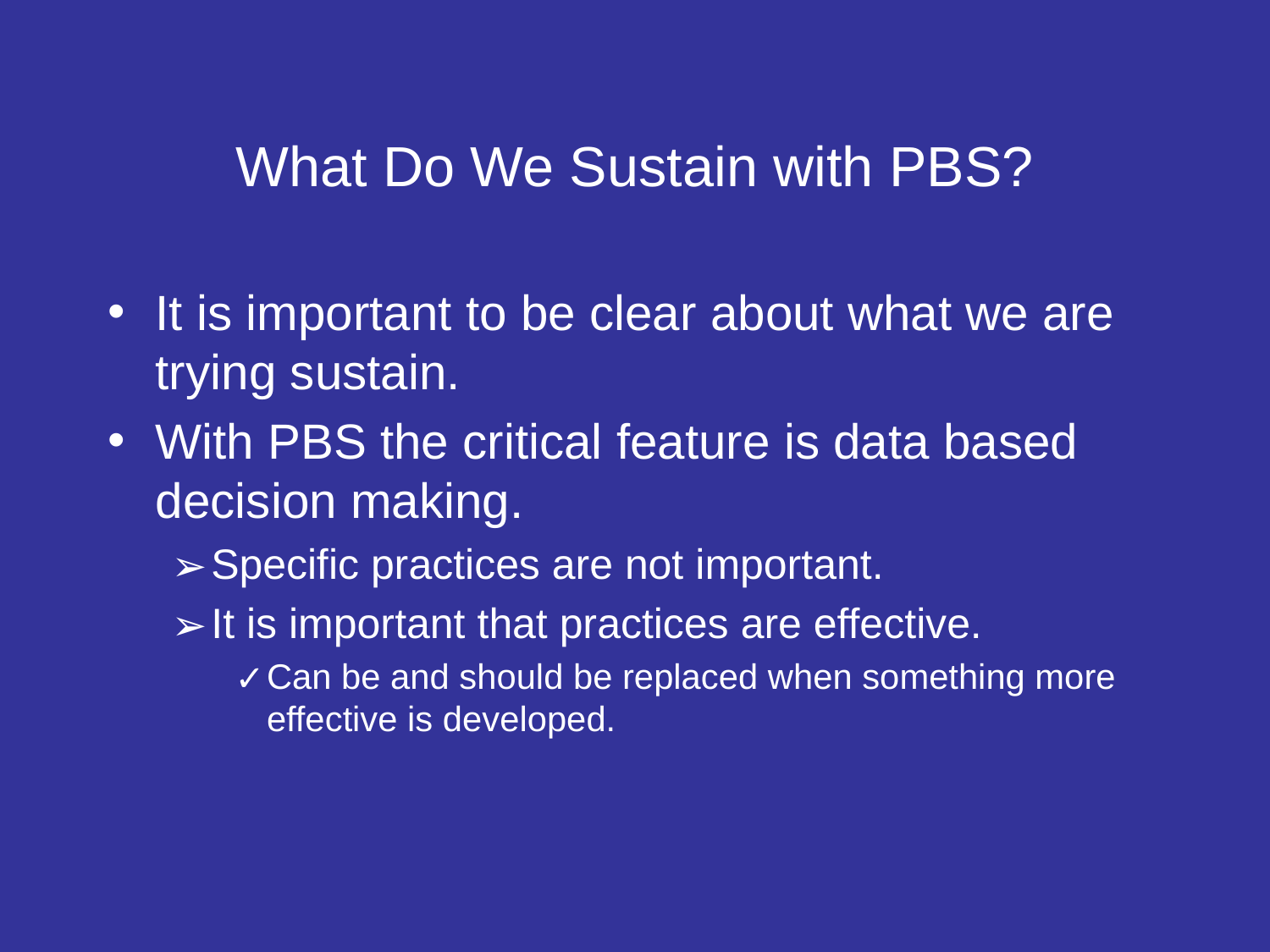

# What Do We Sustain with PBS?
It is important to be clear about what we are trying sustain.
With PBS the critical feature is data based decision making.
Specific practices are not important.
It is important that practices are effective.
Can be and should be replaced when something more effective is developed.